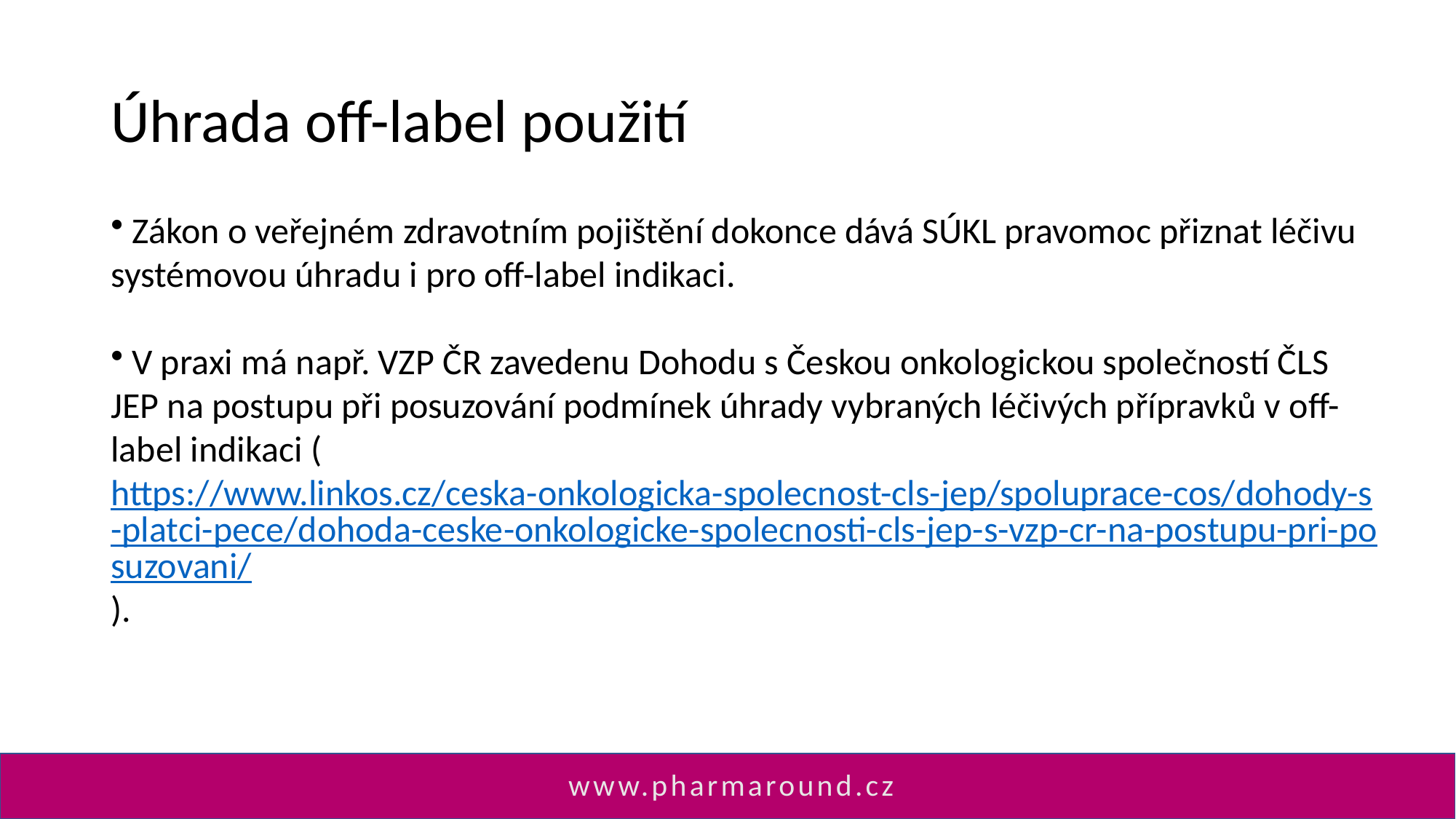

# Úhrada off-label použití
 Zákon o veřejném zdravotním pojištění dokonce dává SÚKL pravomoc přiznat léčivu systémovou úhradu i pro off-label indikaci.

 V praxi má např. VZP ČR zavedenu Dohodu s Českou onkologickou společností ČLS JEP na postupu při posuzování podmínek úhrady vybraných léčivých přípravků v off-label indikaci (https://www.linkos.cz/ceska-onkologicka-spolecnost-cls-jep/spoluprace-cos/dohody-s-platci-pece/dohoda-ceske-onkologicke-spolecnosti-cls-jep-s-vzp-cr-na-postupu-pri-posuzovani/).

www.pharmaround.cz